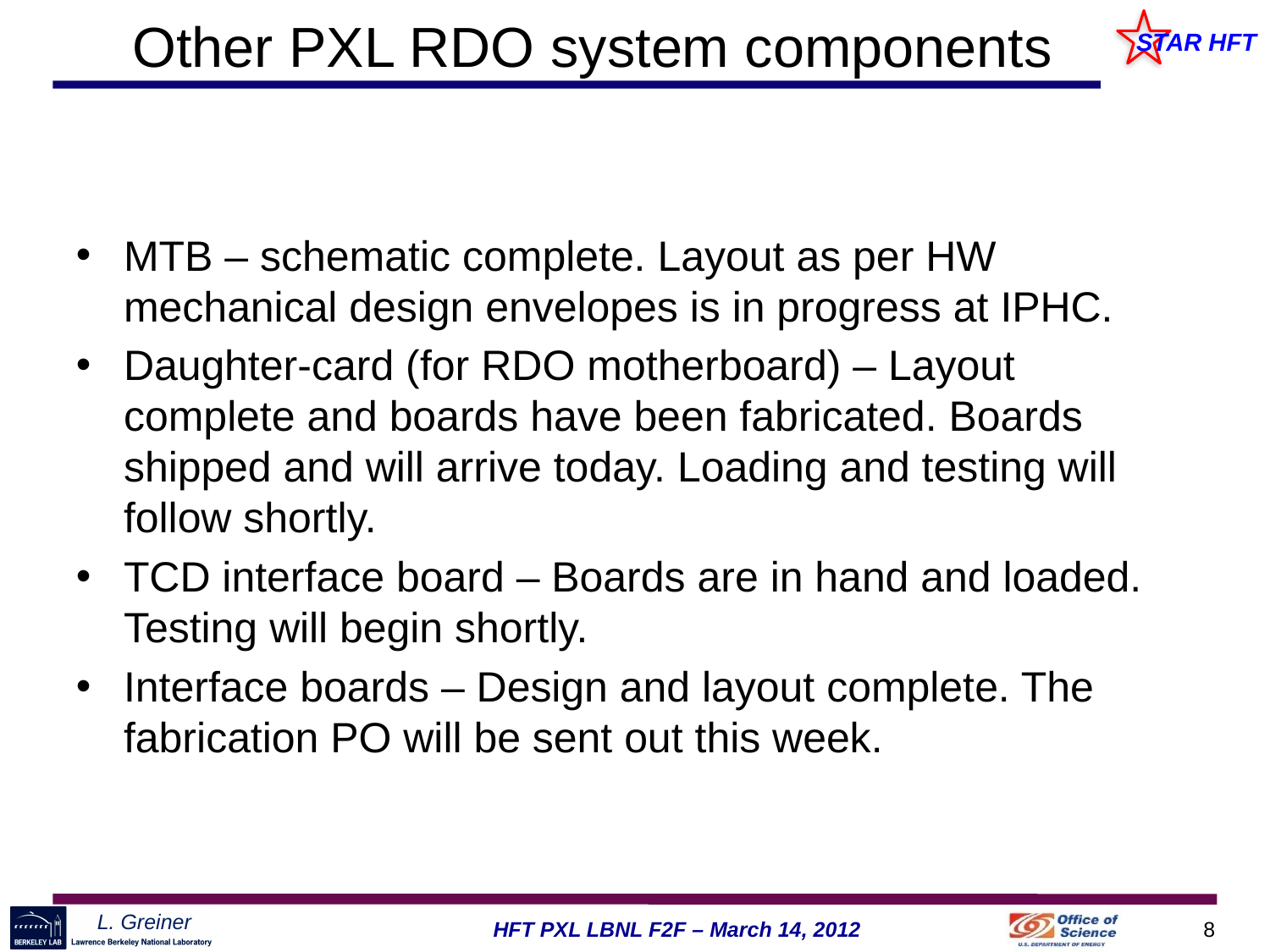

# Other PXL RDO system components
MTB – schematic complete. Layout as per HW mechanical design envelopes is in progress at IPHC.
Daughter-card (for RDO motherboard) – Layout complete and boards have been fabricated. Boards shipped and will arrive today. Loading and testing will follow shortly.
TCD interface board – Boards are in hand and loaded. Testing will begin shortly.
Interface boards – Design and layout complete. The fabrication PO will be sent out this week.